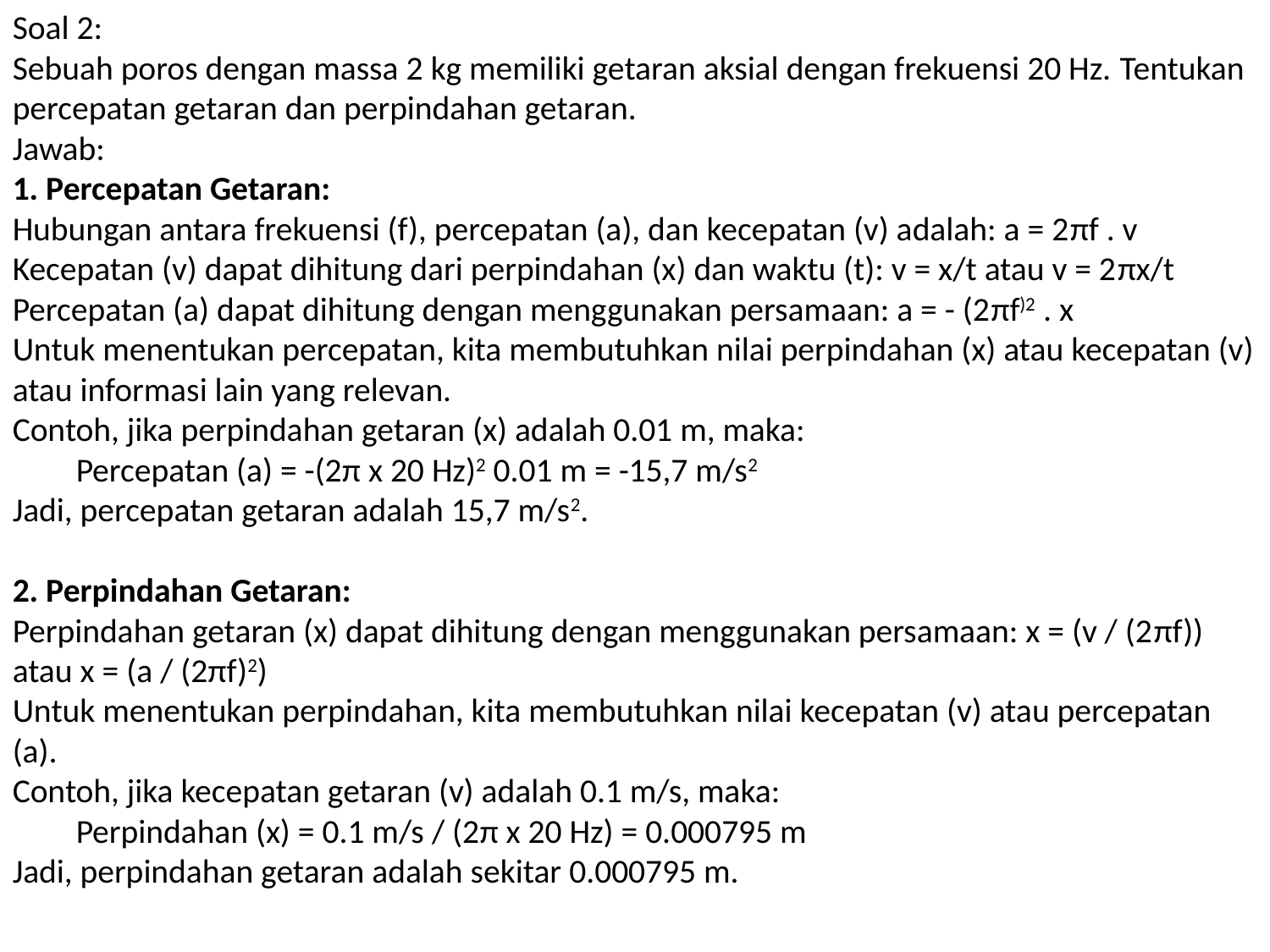

Soal 2:
Sebuah poros dengan massa 2 kg memiliki getaran aksial dengan frekuensi 20 Hz. Tentukan percepatan getaran dan perpindahan getaran.
Jawab:
1. Percepatan Getaran:
Hubungan antara frekuensi (f), percepatan (a), dan kecepatan (v) adalah: a = 2πf . v
Kecepatan (v) dapat dihitung dari perpindahan (x) dan waktu (t): v = x/t atau v = 2πx/t
Percepatan (a) dapat dihitung dengan menggunakan persamaan: a = - (2πf)2 . x
Untuk menentukan percepatan, kita membutuhkan nilai perpindahan (x) atau kecepatan (v) atau informasi lain yang relevan.
Contoh, jika perpindahan getaran (x) adalah 0.01 m, maka:
Percepatan (a) = -(2π x 20 Hz)2 0.01 m = -15,7 m/s2
Jadi, percepatan getaran adalah 15,7 m/s2.

2. Perpindahan Getaran:
Perpindahan getaran (x) dapat dihitung dengan menggunakan persamaan: x = (v / (2πf)) atau x = (a / (2πf)2)
Untuk menentukan perpindahan, kita membutuhkan nilai kecepatan (v) atau percepatan (a).
Contoh, jika kecepatan getaran (v) adalah 0.1 m/s, maka:
Perpindahan (x) = 0.1 m/s / (2π x 20 Hz) = 0.000795 m
Jadi, perpindahan getaran adalah sekitar 0.000795 m.